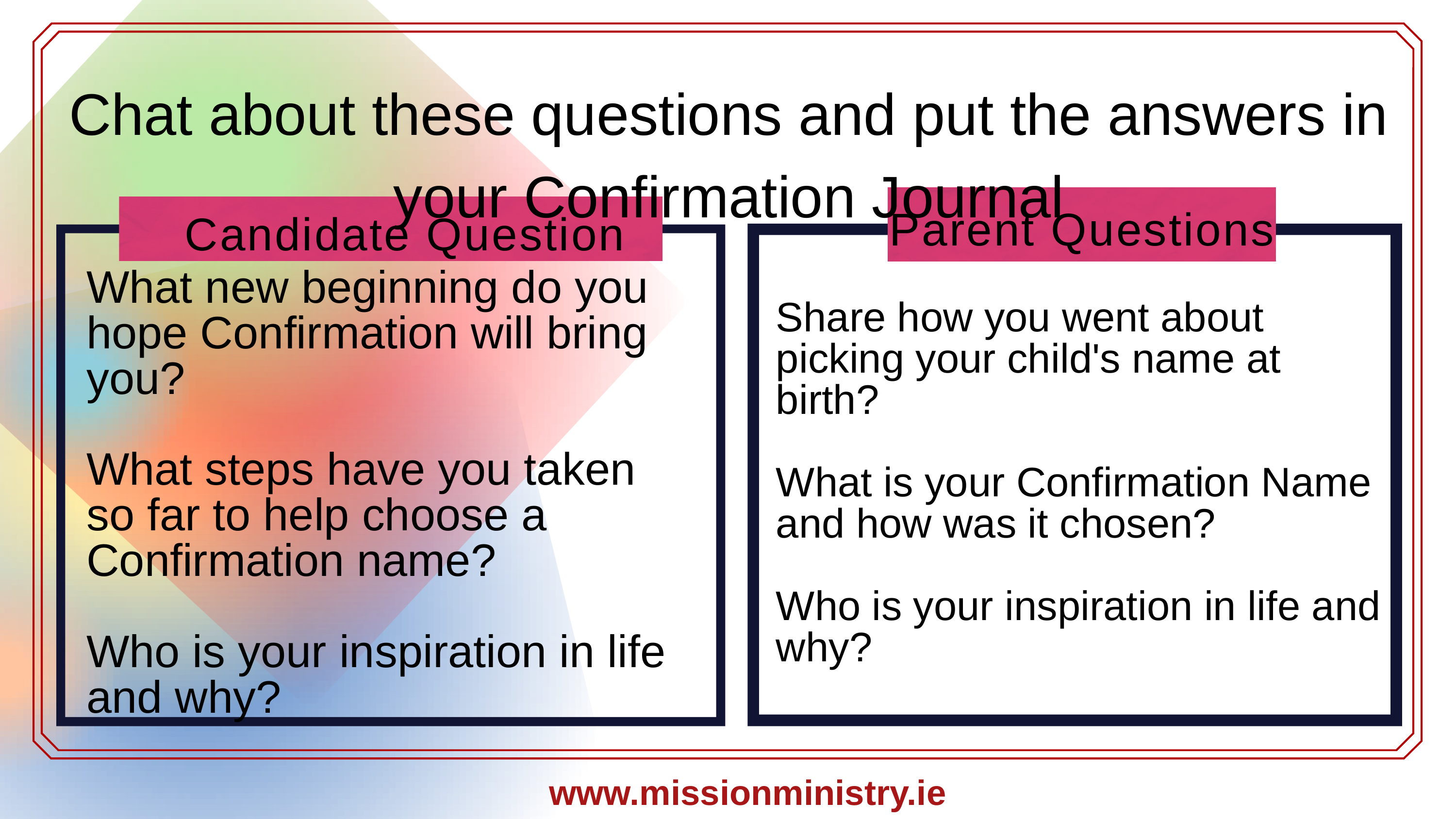

Chat about these questions and put the answers in your Confirmation Journal

Parent Questions
Candidate Question

What new beginning do you hope Confirmation will bring you?

What steps have you taken so far to help choose a Confirmation name?

Who is your inspiration in life and why?
Share how you went about picking your child's name at birth?

What is your Confirmation Name and how was it chosen?

Who is your inspiration in life and why?

www.missionministry.ie